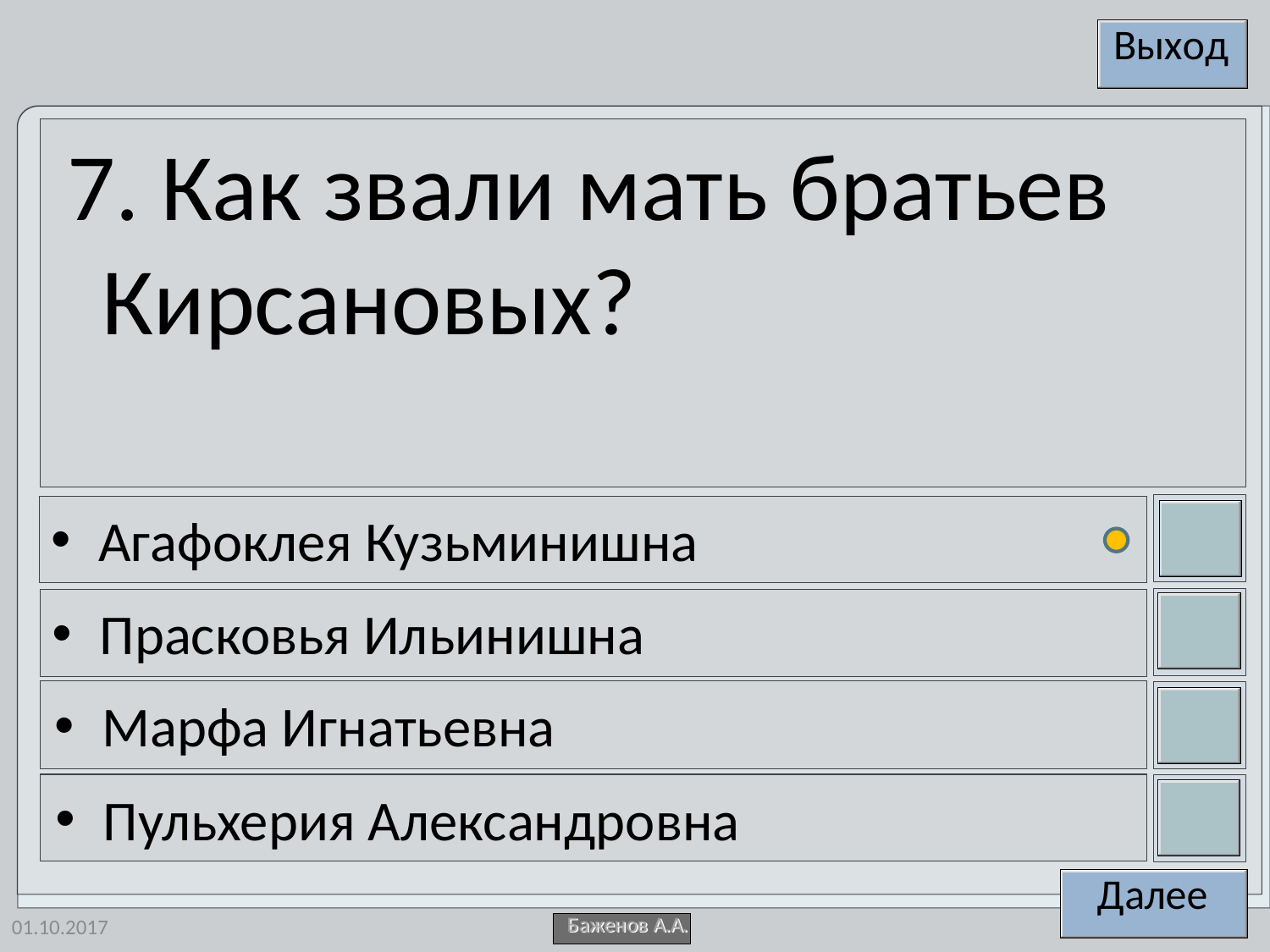

7. Как звали мать братьев Кирсановых?

Агафоклея Кузьминишна
Прасковья Ильинишна
Марфа Игнатьевна
Пульхерия Александровна
01.10.2017